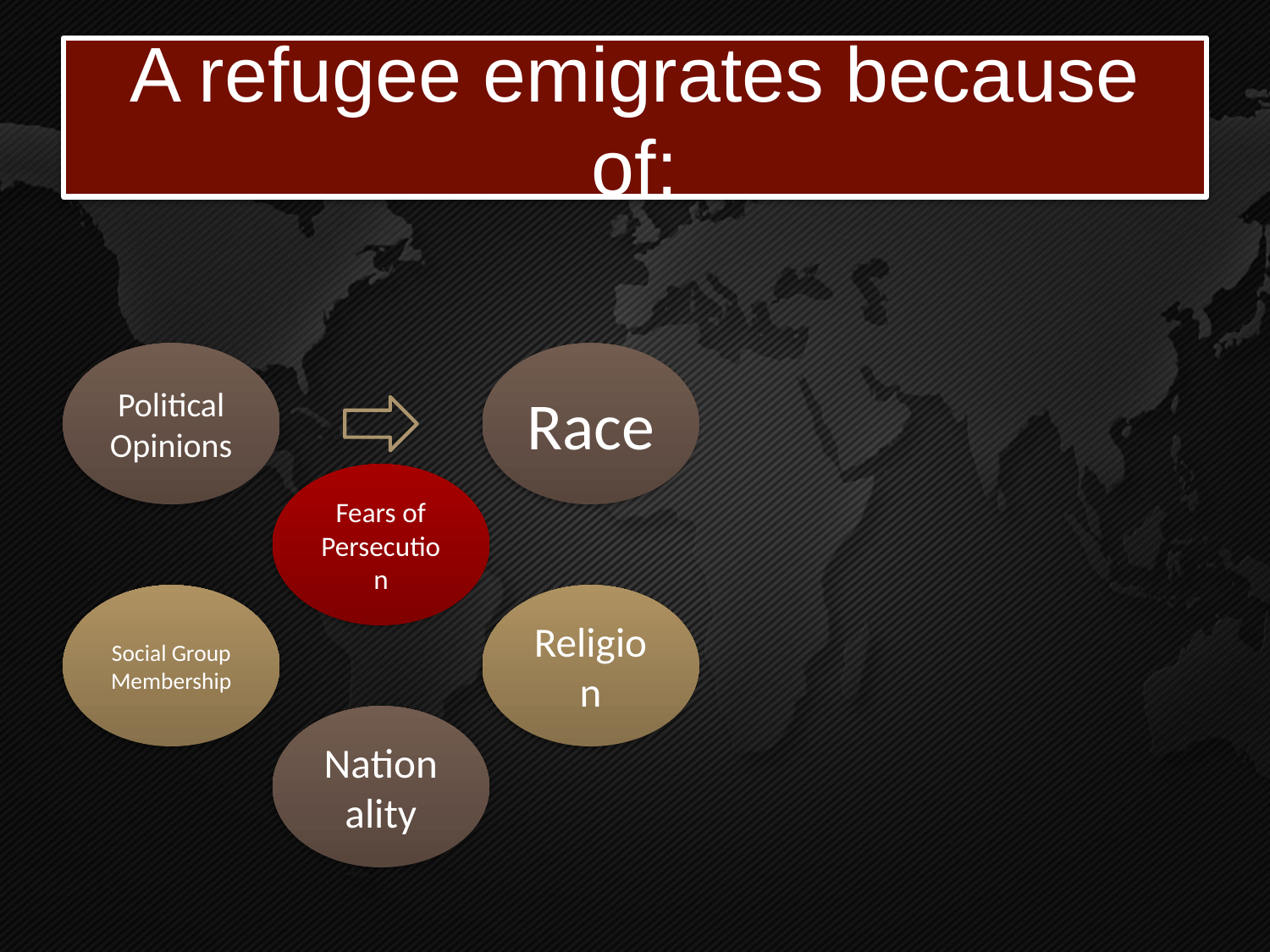

# A refugee emigrates because of:
Fears of Persecution
Race
Religion
Nationality
Social Group Membership
Political Opinions